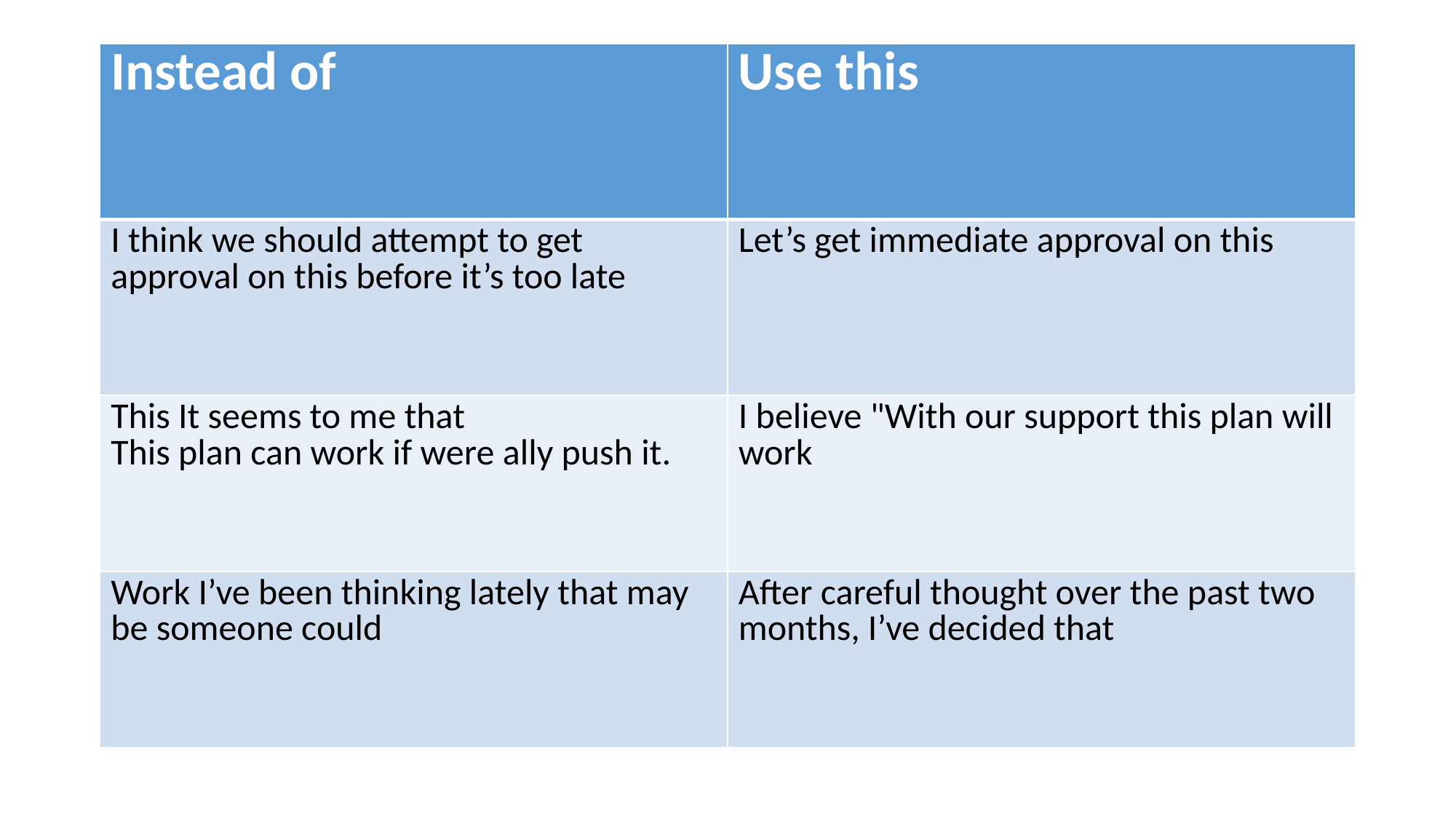

| Instead of | Use this |
| --- | --- |
| I think we should attempt to get approval on this before it’s too late | Let’s get immediate approval on this |
| This It seems to me that This plan can work if were ally push it. | I believe "With our support this plan will work |
| Work I’ve been thinking lately that may be someone could | After careful thought over the past two months, I’ve decided that |
#